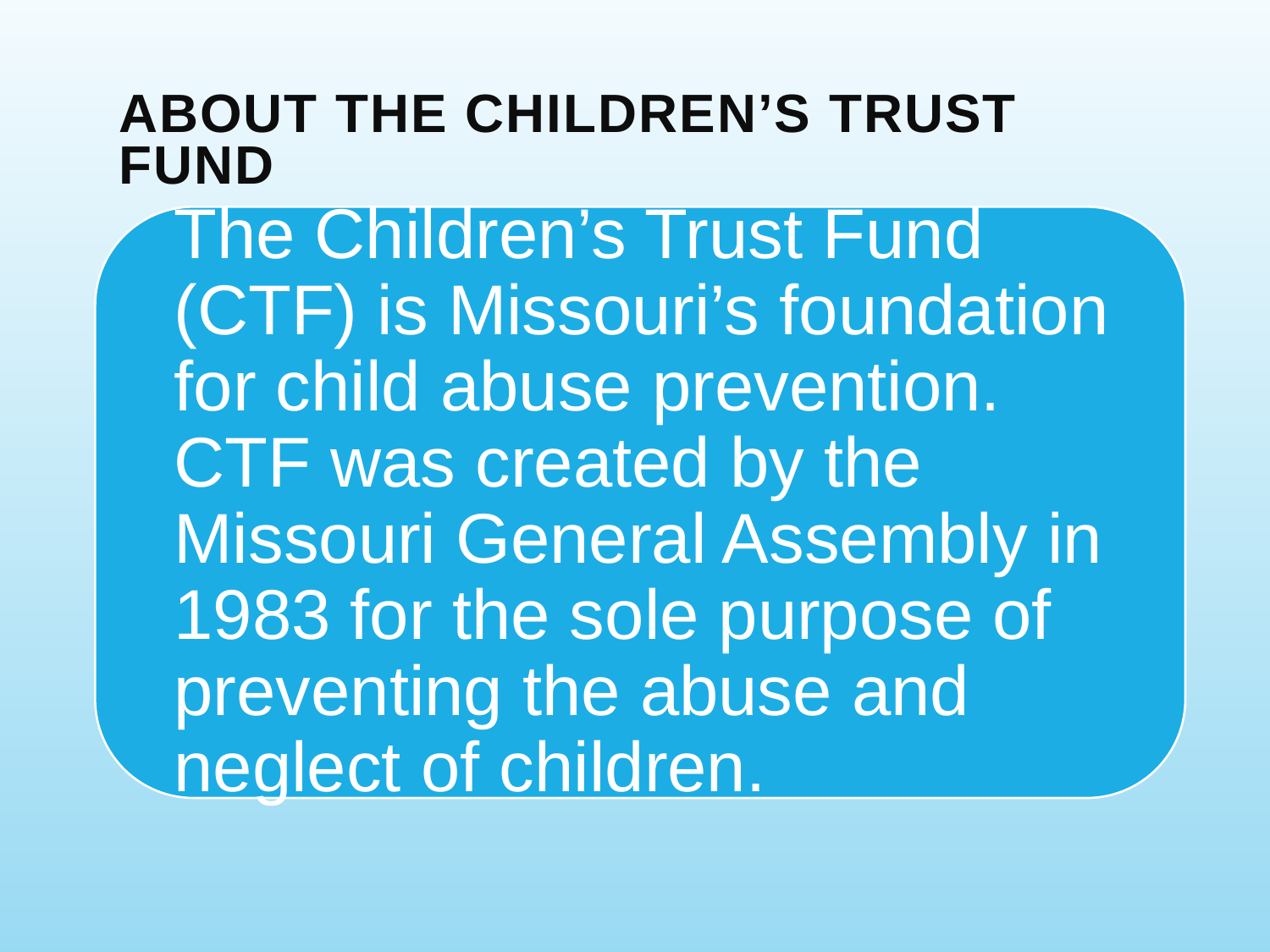

# About the Children’s Trust fund
The Children’s Trust Fund (CTF) is Missouri’s foundation for child abuse prevention.  CTF was created by the Missouri General Assembly in 1983 for the sole purpose of preventing the abuse and neglect of children.